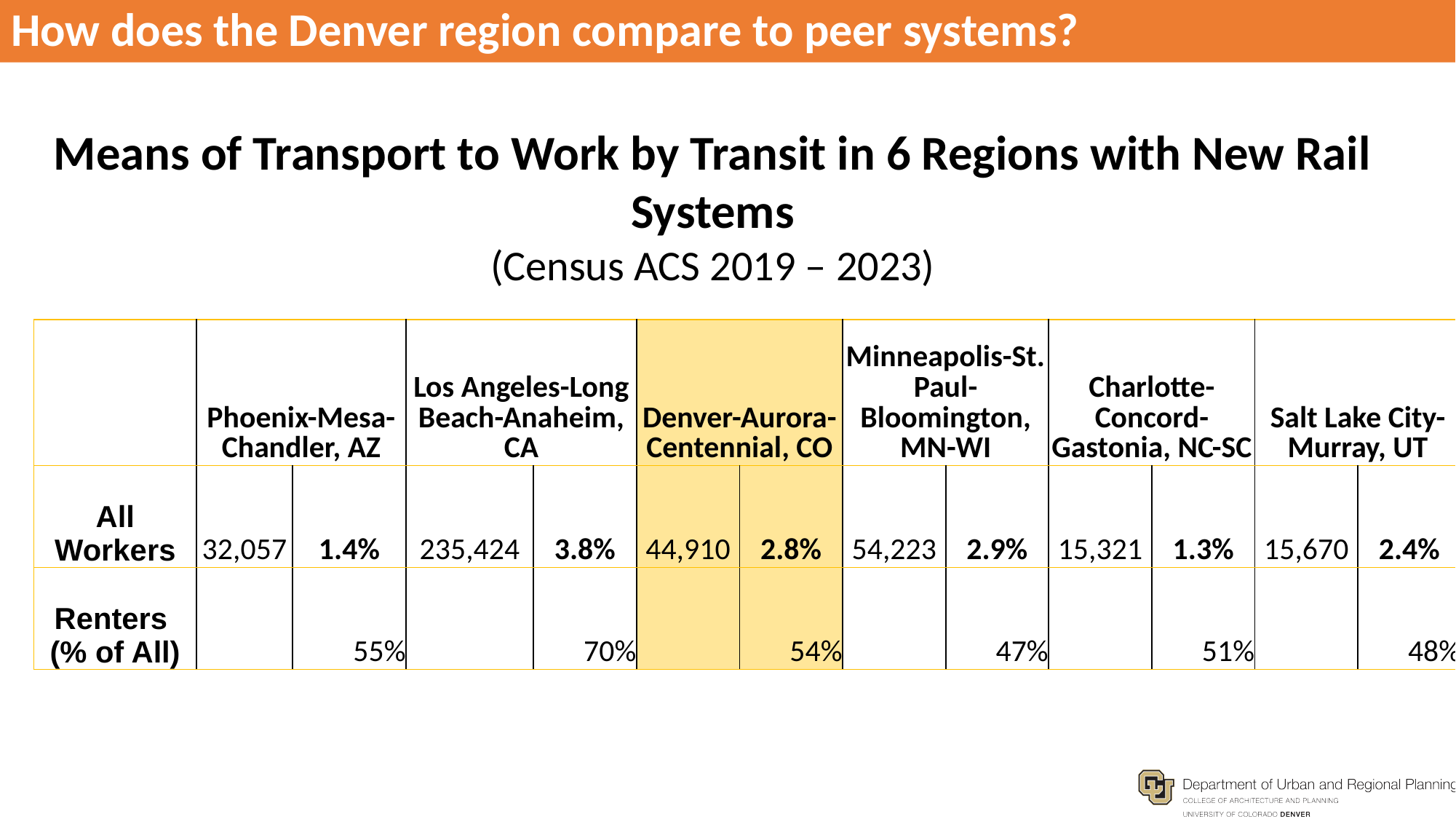

# How does the Denver region compare to peer systems?
Means of Transport to Work by Transit in 6 Regions with New Rail Systems
(Census ACS 2019 – 2023)
|  | Phoenix-Mesa-Chandler, AZ |  | Los Angeles-Long Beach-Anaheim, CA |  | Denver-Aurora-Centennial, CO |  | Minneapolis-St. Paul-Bloomington, MN-WI |  | Charlotte-Concord-Gastonia, NC-SC |  | Salt Lake City-Murray, UT |  |
| --- | --- | --- | --- | --- | --- | --- | --- | --- | --- | --- | --- | --- |
| All Workers | 32,057 | 1.4% | 235,424 | 3.8% | 44,910 | 2.8% | 54,223 | 2.9% | 15,321 | 1.3% | 15,670 | 2.4% |
| Renters (% of All) |  | 55% |  | 70% |  | 54% |  | 47% |  | 51% |  | 48% |